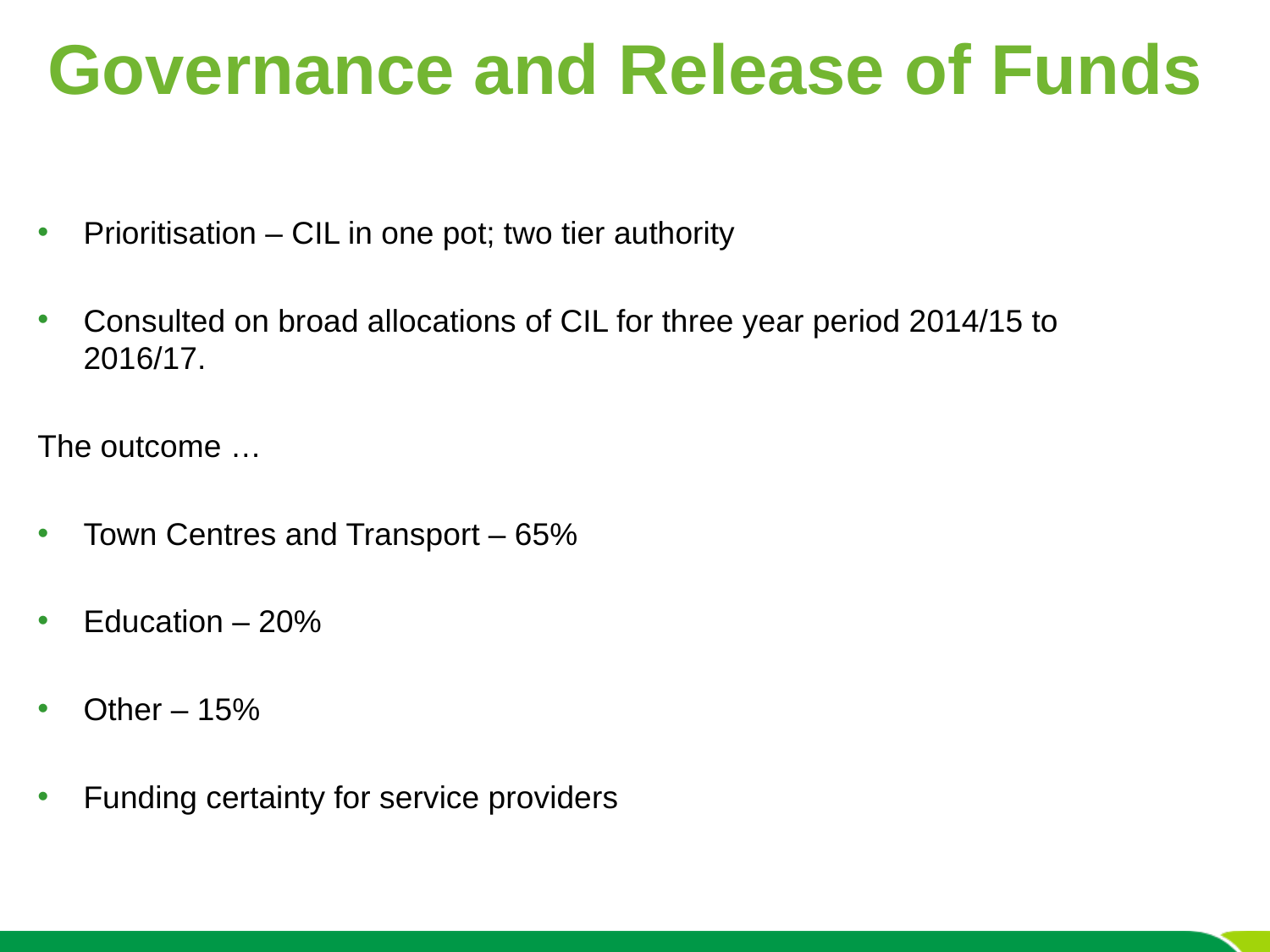

# Governance and Release of Funds
Prioritisation – CIL in one pot; two tier authority

Consulted on broad allocations of CIL for three year period 2014/15 to 2016/17.

The outcome …

Town Centres and Transport – 65%

Education – 20%

Other – 15%

Funding certainty for service providers